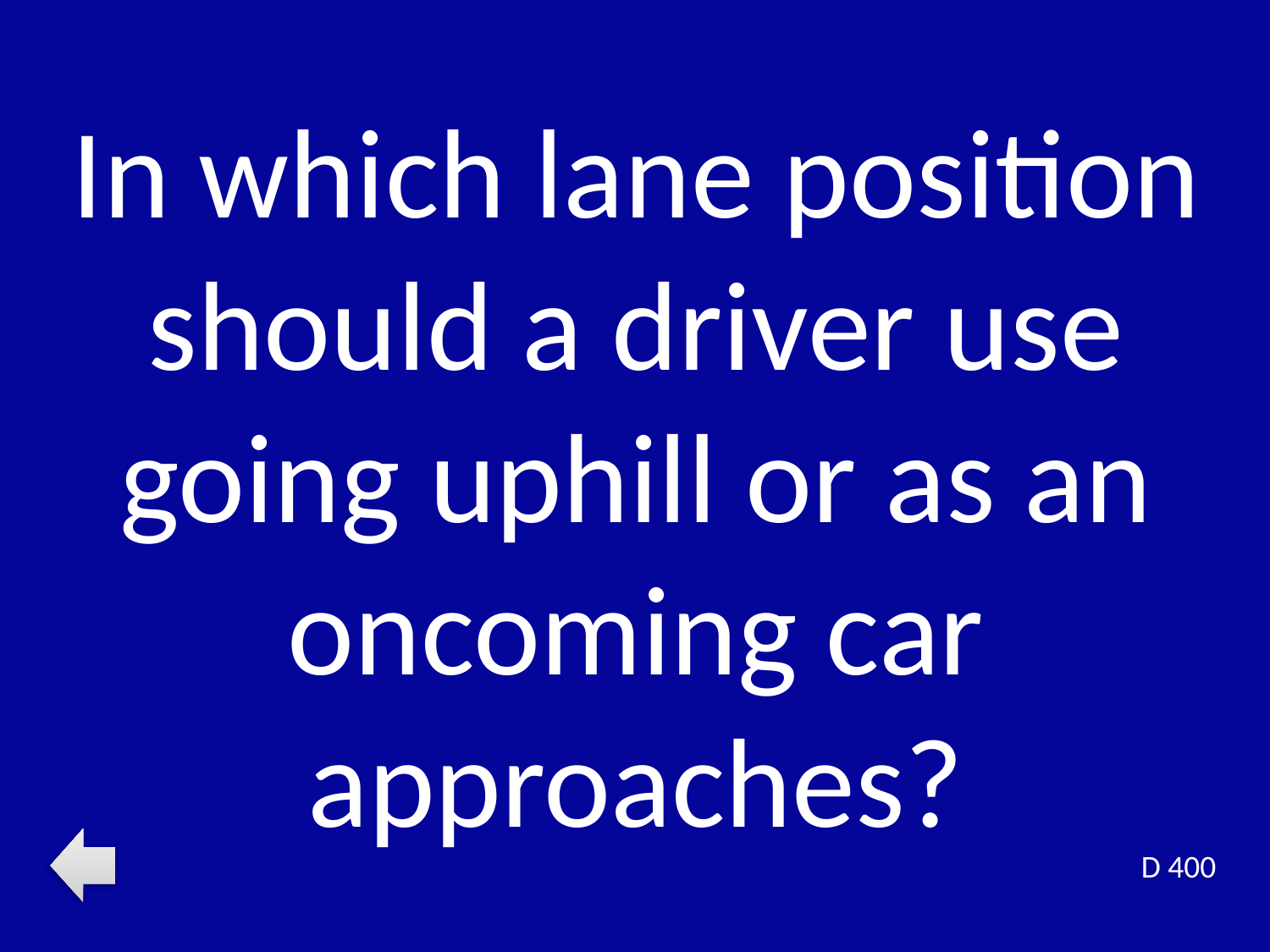

In which lane position should a driver use going uphill or as an oncoming car approaches?

D 400